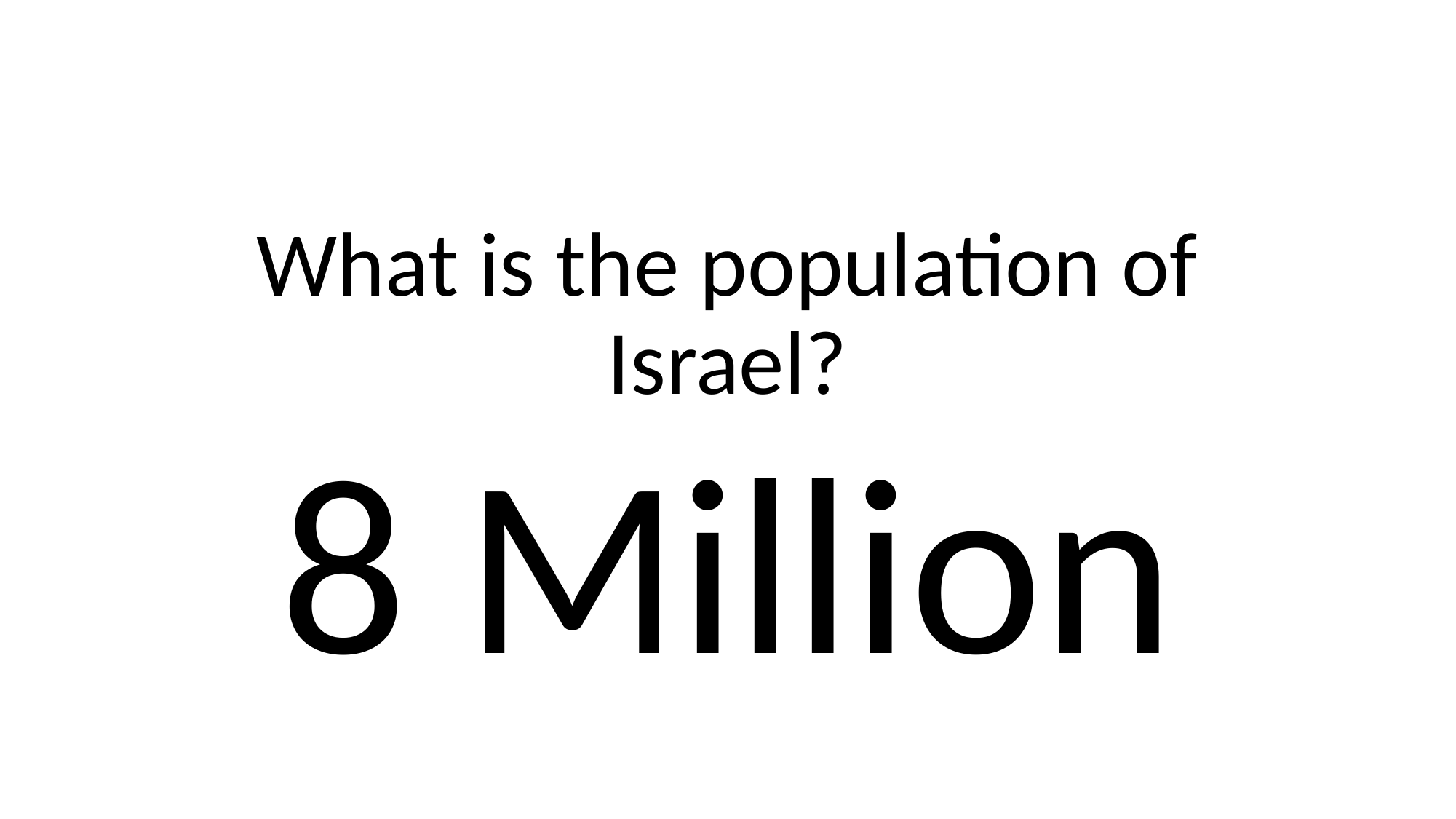

# What is the population of Israel?
8 Million